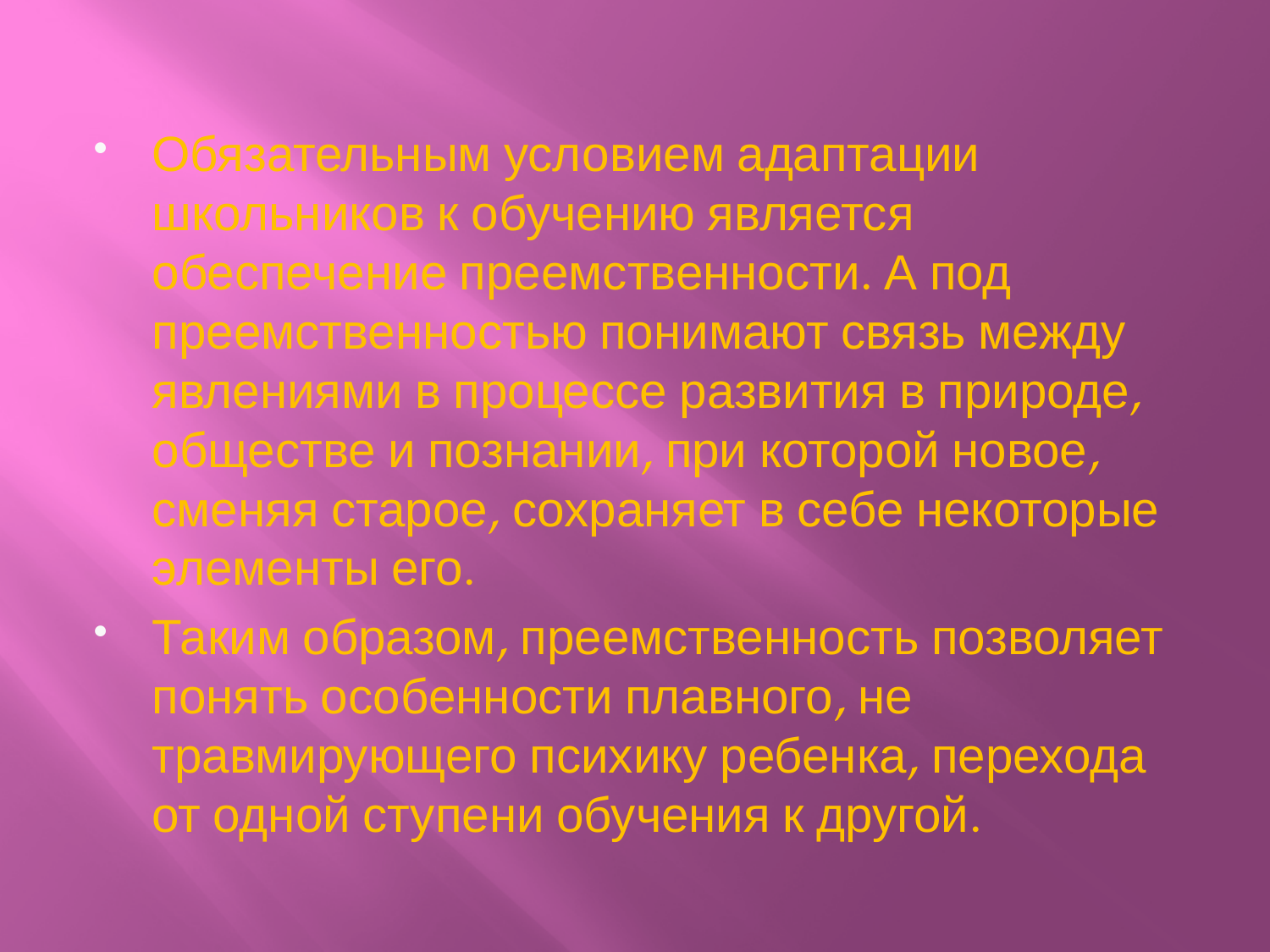

Обязательным условием адаптации школьников к обучению является обеспечение преемственности. А под преемственностью понимают связь между явлениями в процессе развития в природе, обществе и познании, при которой новое, сменяя старое, сохраняет в себе некоторые элементы его.
Таким образом, преемственность позволяет понять особенности плавного, не травмирующего психику ребенка, перехода от одной ступени обучения к другой.